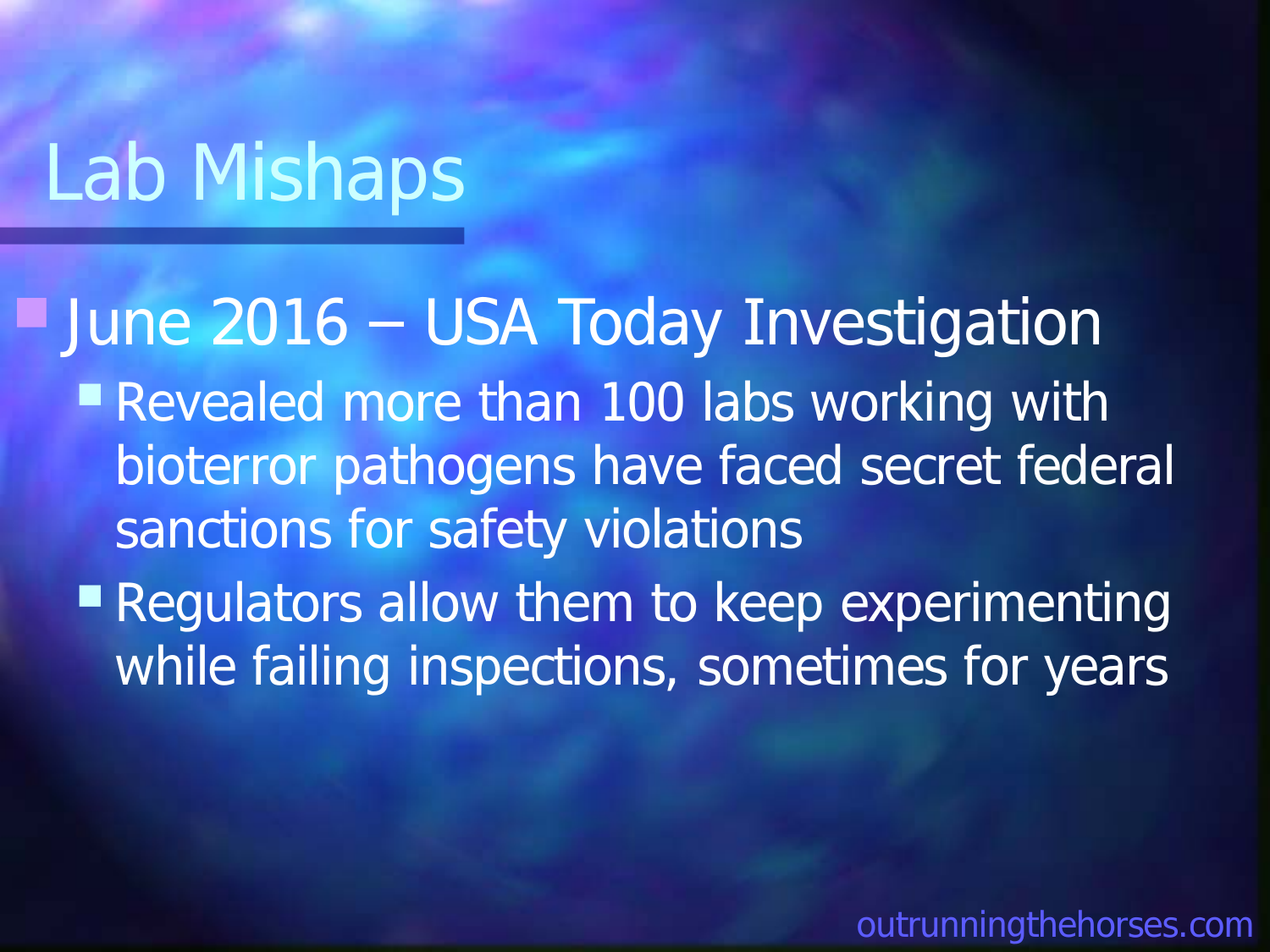

# Lab Mishaps
June 2016 – USA Today Investigation
Revealed more than 100 labs working with bioterror pathogens have faced secret federal sanctions for safety violations
Regulators allow them to keep experimenting while failing inspections, sometimes for years

outrunningthehorses.com